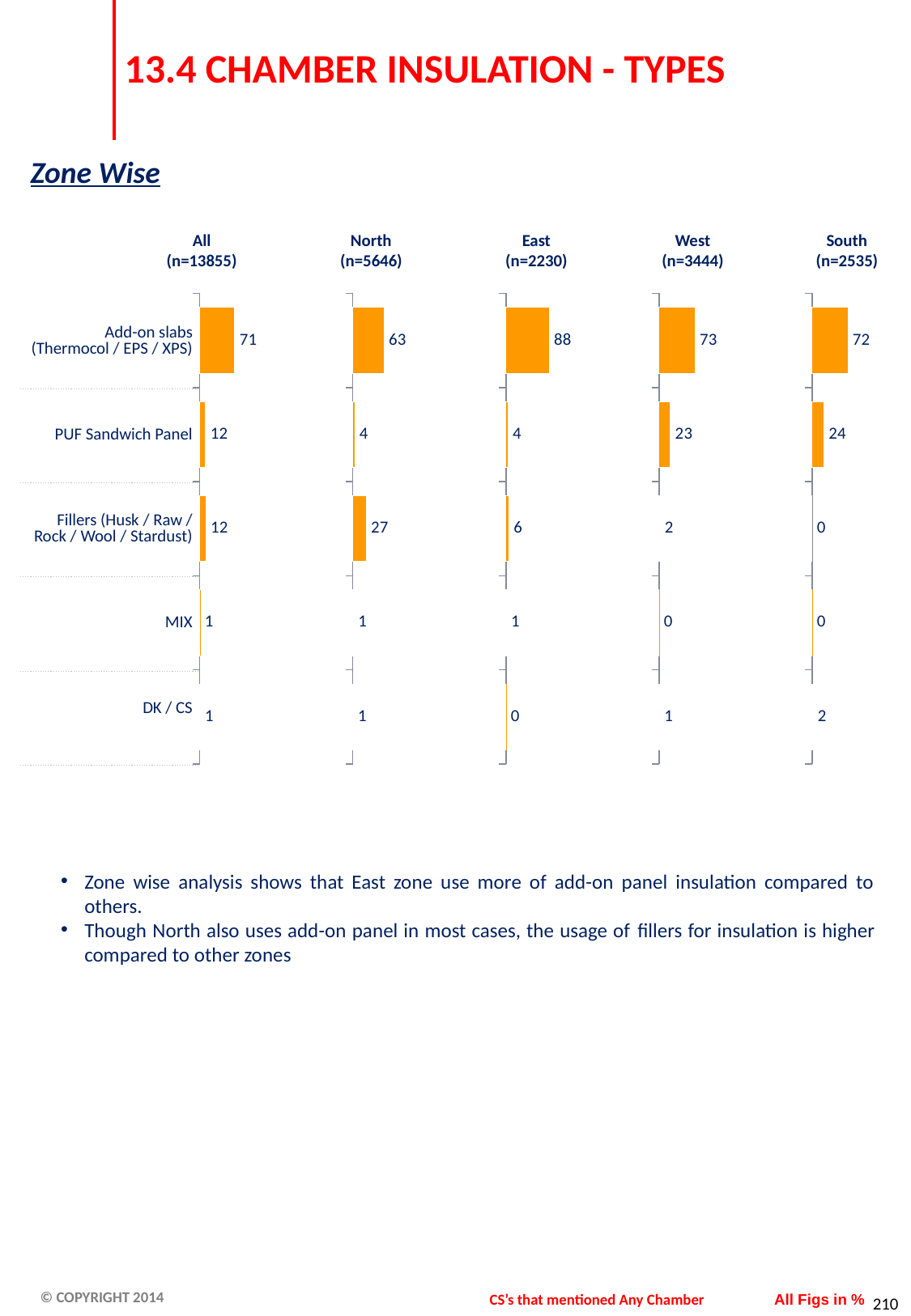

# 13.4 CHAMBER INSULATION - TYPES
Zone Wise
All
(n=13855)
North
(n=5646)
East
(n=2230)
West
(n=3444)
South
(n=2535)

### Chart

| Category | Rank 1 |
|---|---|
| Add on Panel (Thermocol / EPS / XPS | 70.94000000000003 |
|  PUF Sandwich Panel | 12.0 |
|  Fillers (Husk / Raw / Rock / Wool / Stardust) | 12.32 |
|  MIX | 0.6200000000000084 |
|  DK / CS | 1.04 |

### Chart

| Category | Rank 1 |
|---|---|
| Add on Panel (Thermocol / EPS / XPS | 62.99 |
|  PUF Sandwich Panel | 4.0 |
|  Fillers (Husk / Raw / Rock / Wool / Stardust) | 27.0 |
|  MIX | 1.12 |
|  DK / CS | 0.9500000000000006 |

### Chart

| Category | Rank 1 |
|---|---|
| Add on Panel (Thermocol / EPS / XPS | 87.89 |
|  PUF Sandwich Panel | 4.0 |
|  Fillers (Husk / Raw / Rock / Wool / Stardust) | 6.0 |
|  MIX | 0.57 |
|  DK / CS | 0.2900000000000003 |

### Chart

| Category | Rank 1 |
|---|---|
| Add on Panel (Thermocol / EPS / XPS | 73.0 |
|  PUF Sandwich Panel | 23.0 |
|  Fillers (Husk / Raw / Rock / Wool / Stardust) | 2.0 |
|  MIX | 0.12000000000000002 |
|  DK / CS | 1.1800000000000073 |

### Chart

| Category | Rank 1 |
|---|---|
| Add on Panel (Thermocol / EPS / XPS | 72.35 |
|  PUF Sandwich Panel | 24.0 |
|  Fillers (Husk / Raw / Rock / Wool / Stardust) | 0.0 |
|  MIX | 0.2400000000000002 |
|  DK / CS | 1.71 |
| Add-on slabs (Thermocol / EPS / XPS) |
| --- |
| PUF Sandwich Panel |
| Fillers (Husk / Raw / Rock / Wool / Stardust) |
| MIX |
| DK / CS |
Zone wise analysis shows that East zone use more of add-on panel insulation compared to others.
Though North also uses add-on panel in most cases, the usage of fillers for insulation is higher compared to other zones
CS’s that mentioned Any Chamber
All Figs in %